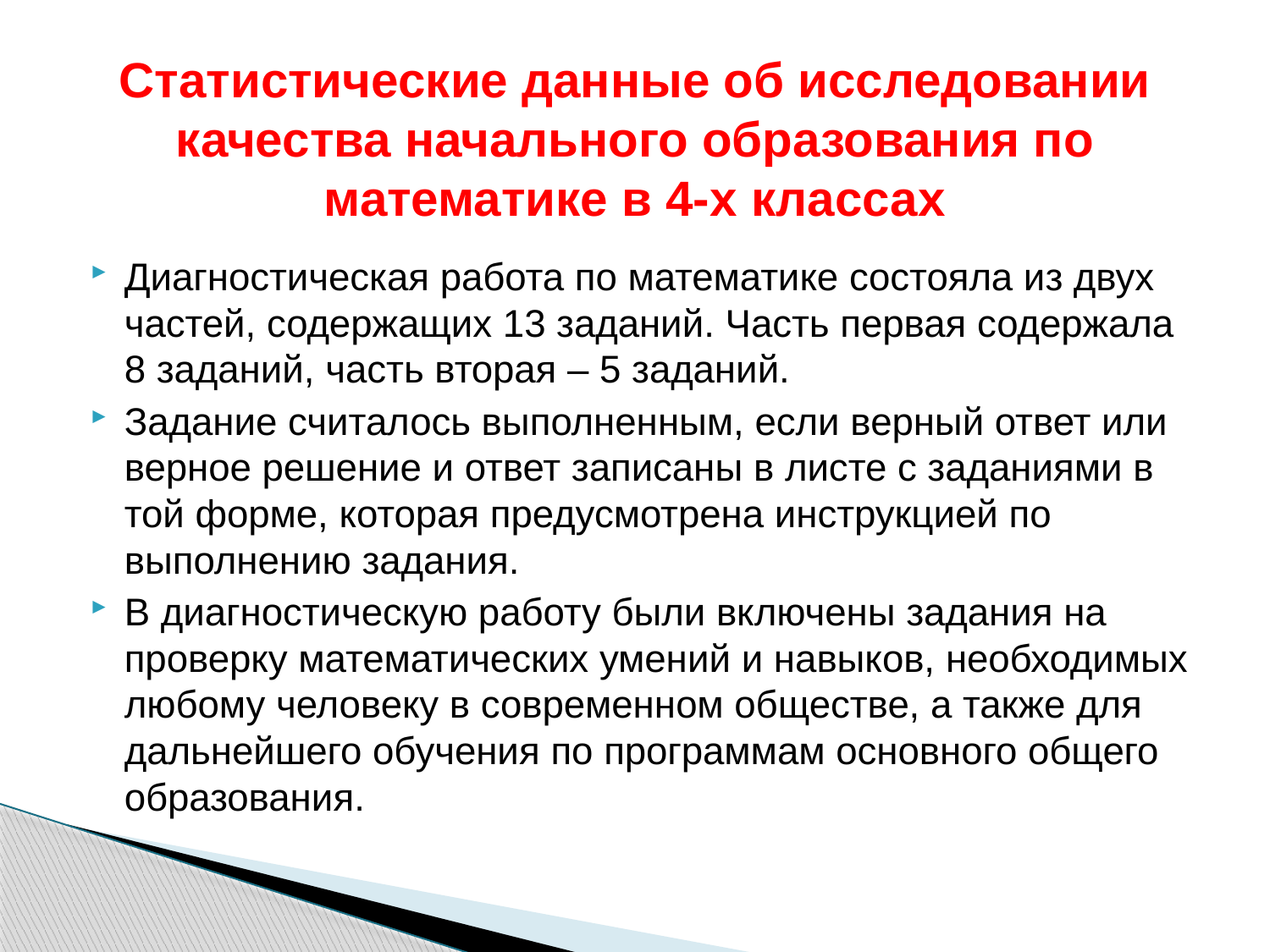

# Статистические данные об исследовании качества начального образования по математике в 4-х классах
Диагностическая работа по математике состояла из двух частей, содержащих 13 заданий. Часть первая содержала 8 заданий, часть вторая – 5 заданий.
Задание считалось выполненным, если верный ответ или верное решение и ответ записаны в листе с заданиями в той форме, которая предусмотрена инструкцией по выполнению задания.
В диагностическую работу были включены задания на проверку математических умений и навыков, необходимых любому человеку в современном обществе, а также для дальнейшего обучения по программам основного общего образования.